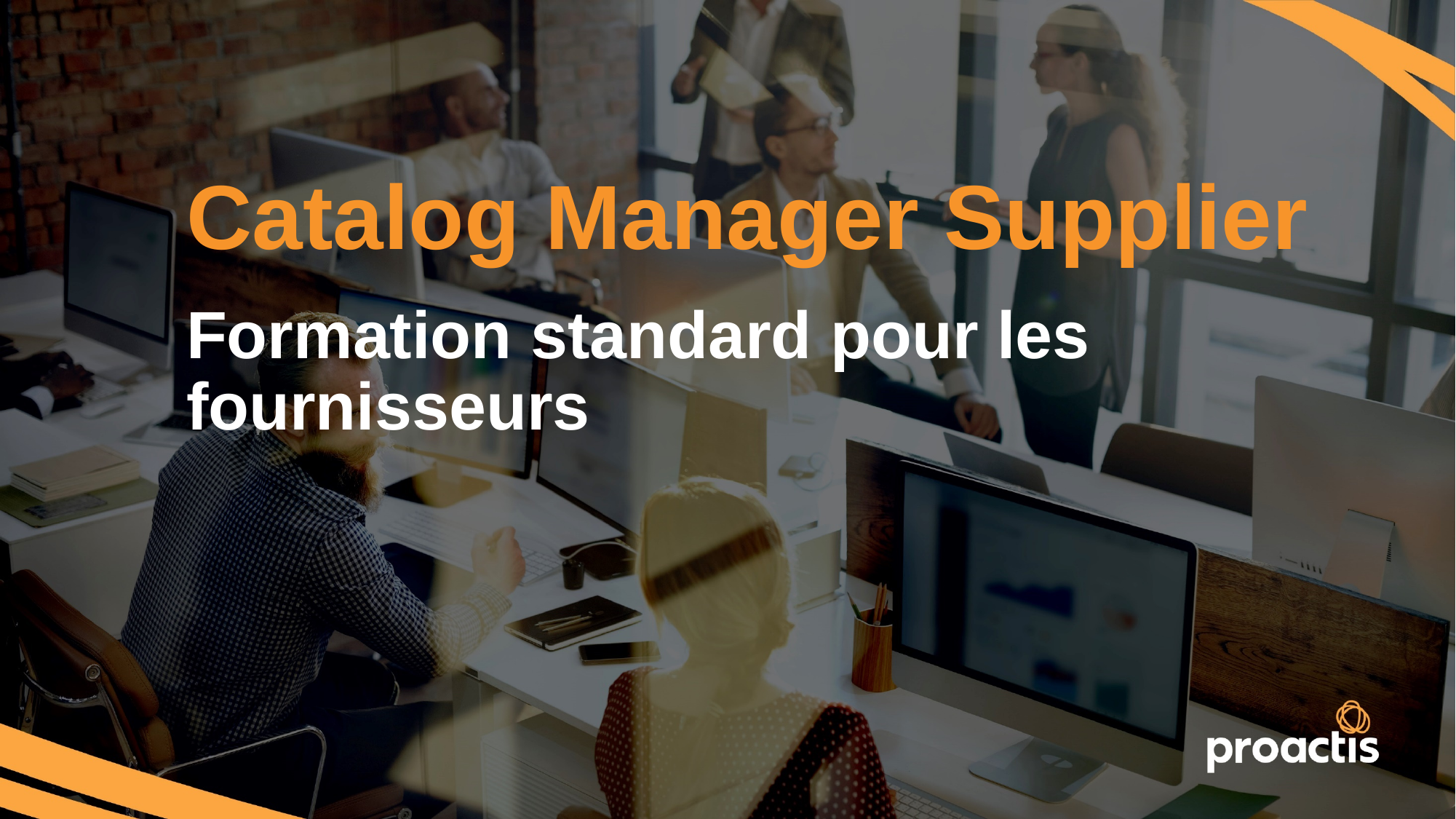

Catalog Manager Supplier
Formation standard pour les fournisseurs